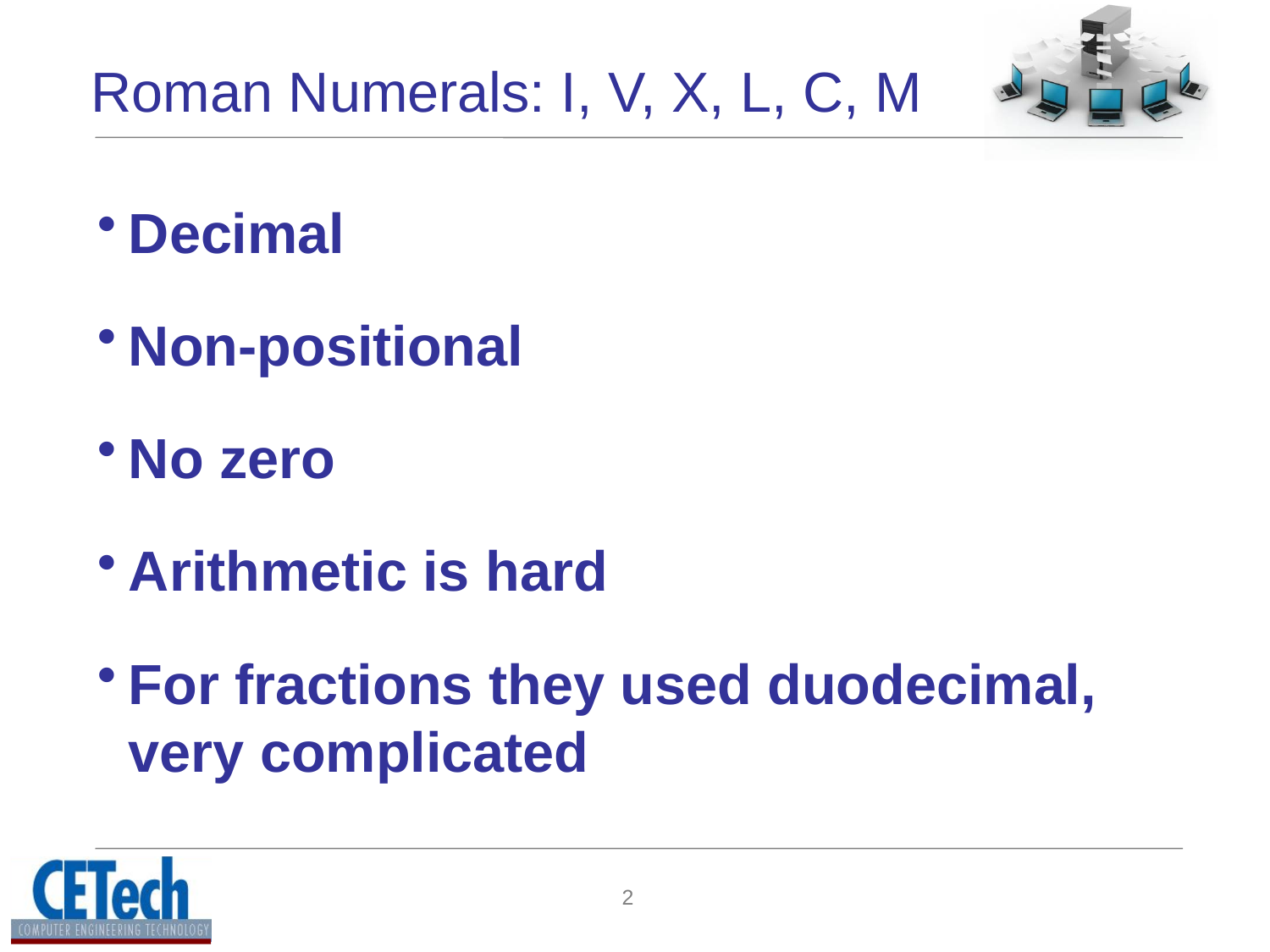

# Roman Numerals: I, V, X, L, C, M
Decimal
Non-positional
No zero
Arithmetic is hard
For fractions they used duodecimal, very complicated